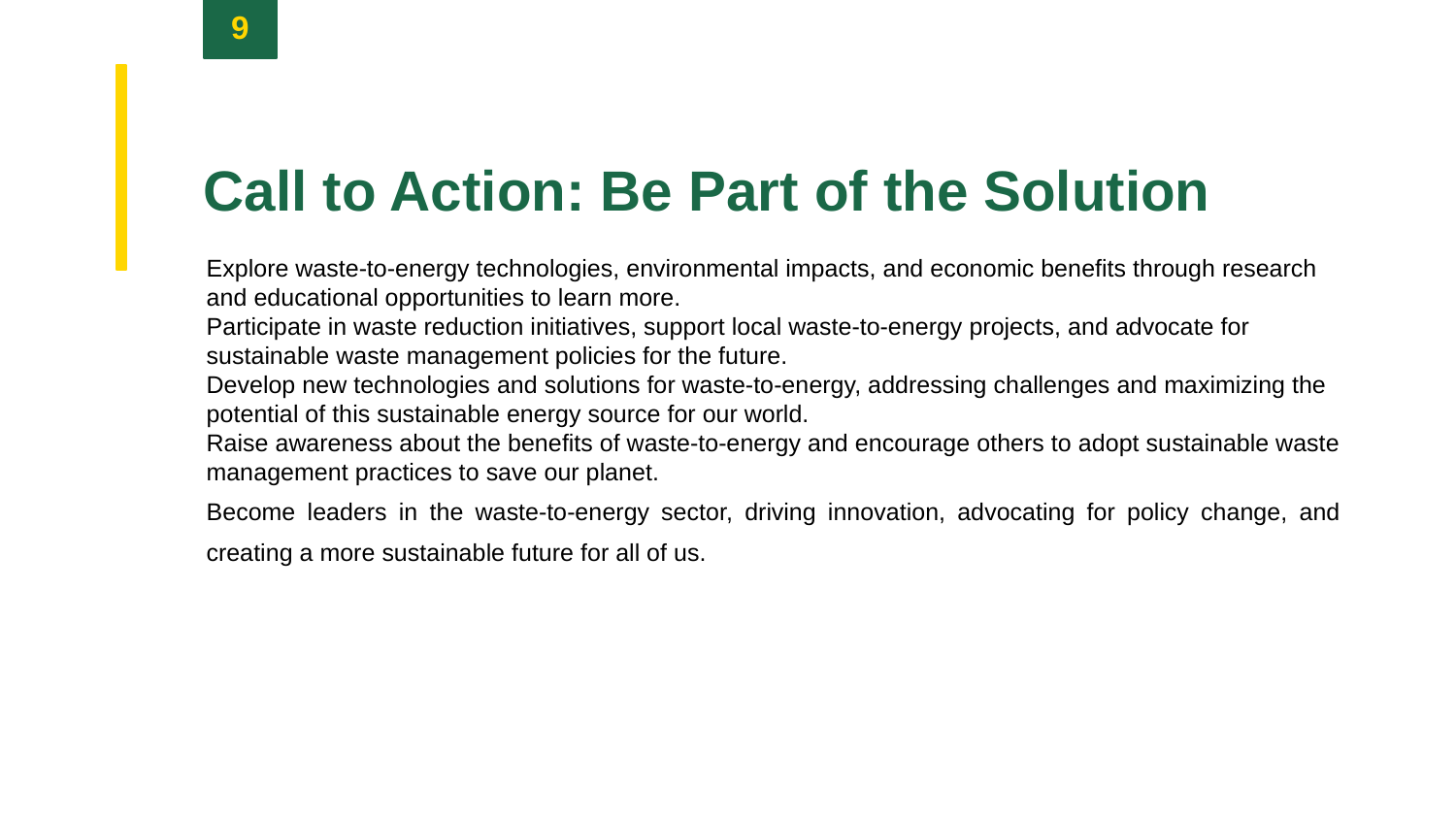

9

Call to Action: Be Part of the Solution
Explore waste-to-energy technologies, environmental impacts, and economic benefits through research and educational opportunities to learn more.
Participate in waste reduction initiatives, support local waste-to-energy projects, and advocate for sustainable waste management policies for the future.
Develop new technologies and solutions for waste-to-energy, addressing challenges and maximizing the potential of this sustainable energy source for our world.
Raise awareness about the benefits of waste-to-energy and encourage others to adopt sustainable waste management practices to save our planet.
Become leaders in the waste-to-energy sector, driving innovation, advocating for policy change, and creating a more sustainable future for all of us.